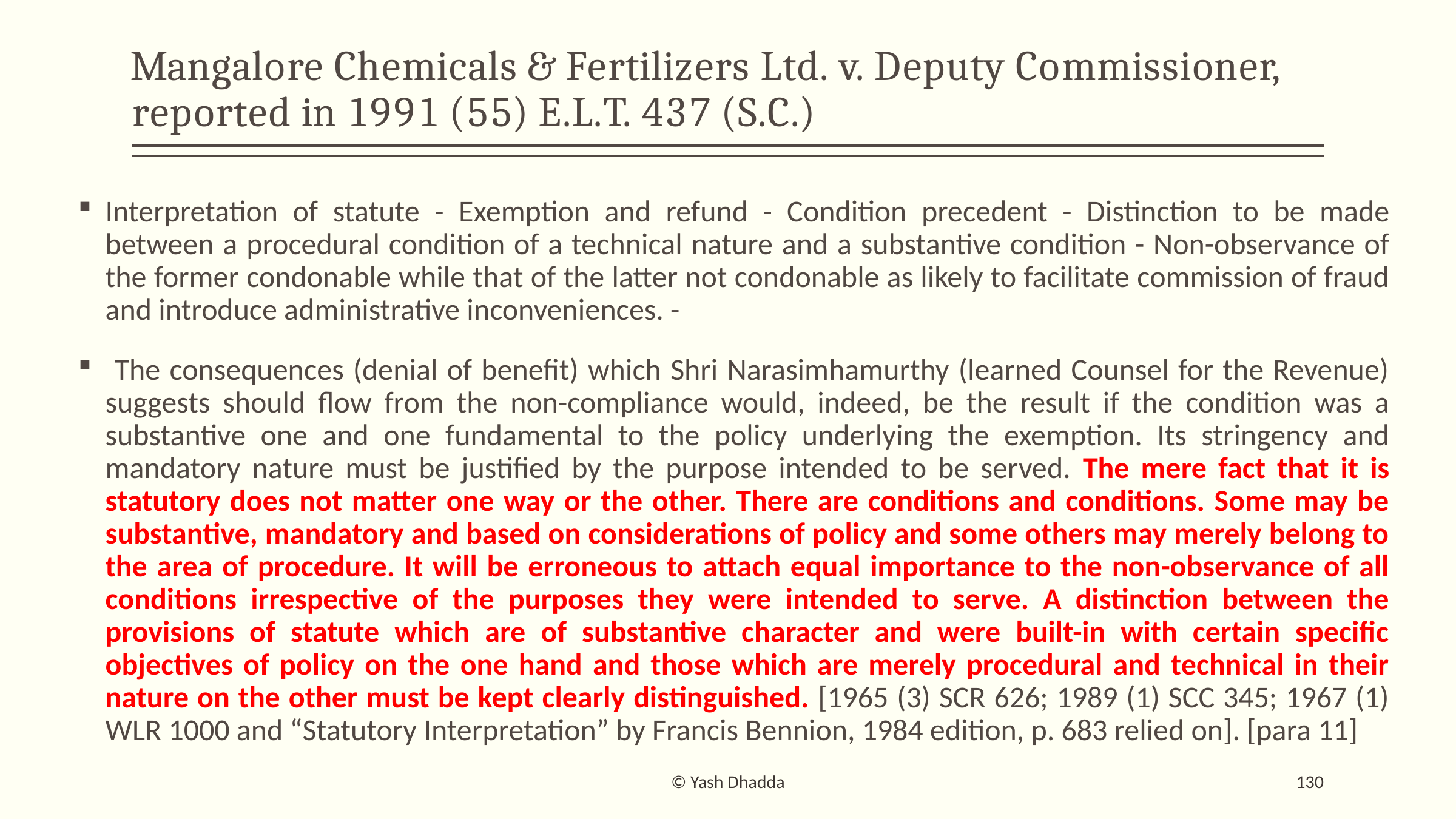

# Mangalore Chemicals & Fertilizers Ltd. v. Deputy Commissioner, reported in 1991 (55) E.L.T. 437 (S.C.)
Interpretation of statute - Exemption and refund - Condition precedent - Distinction to be made between a procedural condition of a technical nature and a substantive condition - Non-observance of the former condonable while that of the latter not condonable as likely to facilitate commission of fraud and introduce administrative inconveniences. -
 The consequences (denial of benefit) which Shri Narasimhamurthy (learned Counsel for the Revenue) suggests should flow from the non-compliance would, indeed, be the result if the condition was a substantive one and one fundamental to the policy underlying the exemption. Its stringency and mandatory nature must be justified by the purpose intended to be served. The mere fact that it is statutory does not matter one way or the other. There are conditions and conditions. Some may be substantive, mandatory and based on considerations of policy and some others may merely belong to the area of procedure. It will be erroneous to attach equal importance to the non-observance of all conditions irrespective of the purposes they were intended to serve. A distinction between the provisions of statute which are of substantive character and were built-in with certain specific objectives of policy on the one hand and those which are merely procedural and technical in their nature on the other must be kept clearly distinguished. [1965 (3) SCR 626; 1989 (1) SCC 345; 1967 (1) WLR 1000 and “Statutory Interpretation” by Francis Bennion, 1984 edition, p. 683 relied on]. [para 11]

© Yash Dhadda
130